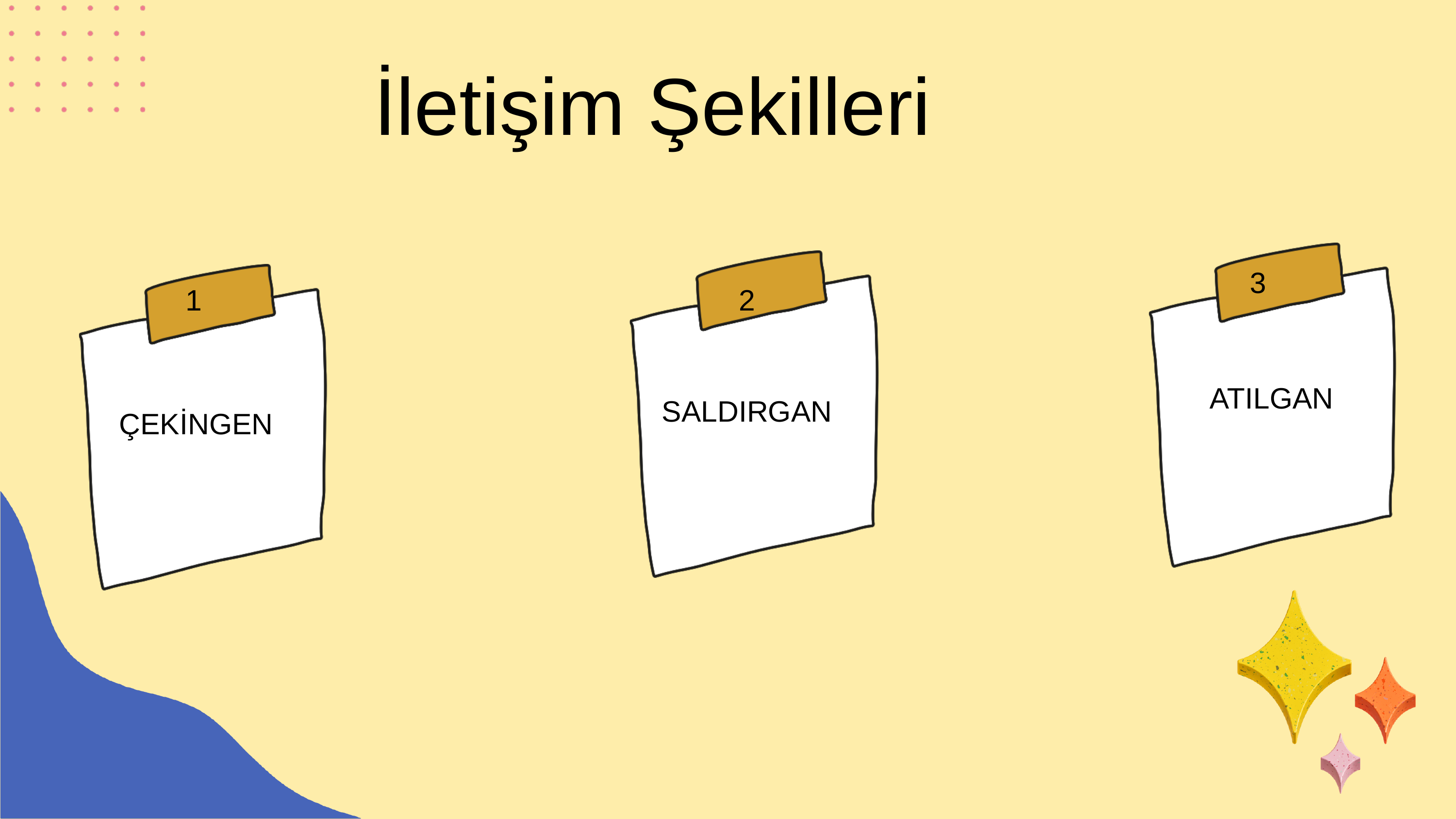

İletişim Şekilleri

3

1
2
ATILGAN
SALDIRGAN
ÇEKİNGEN